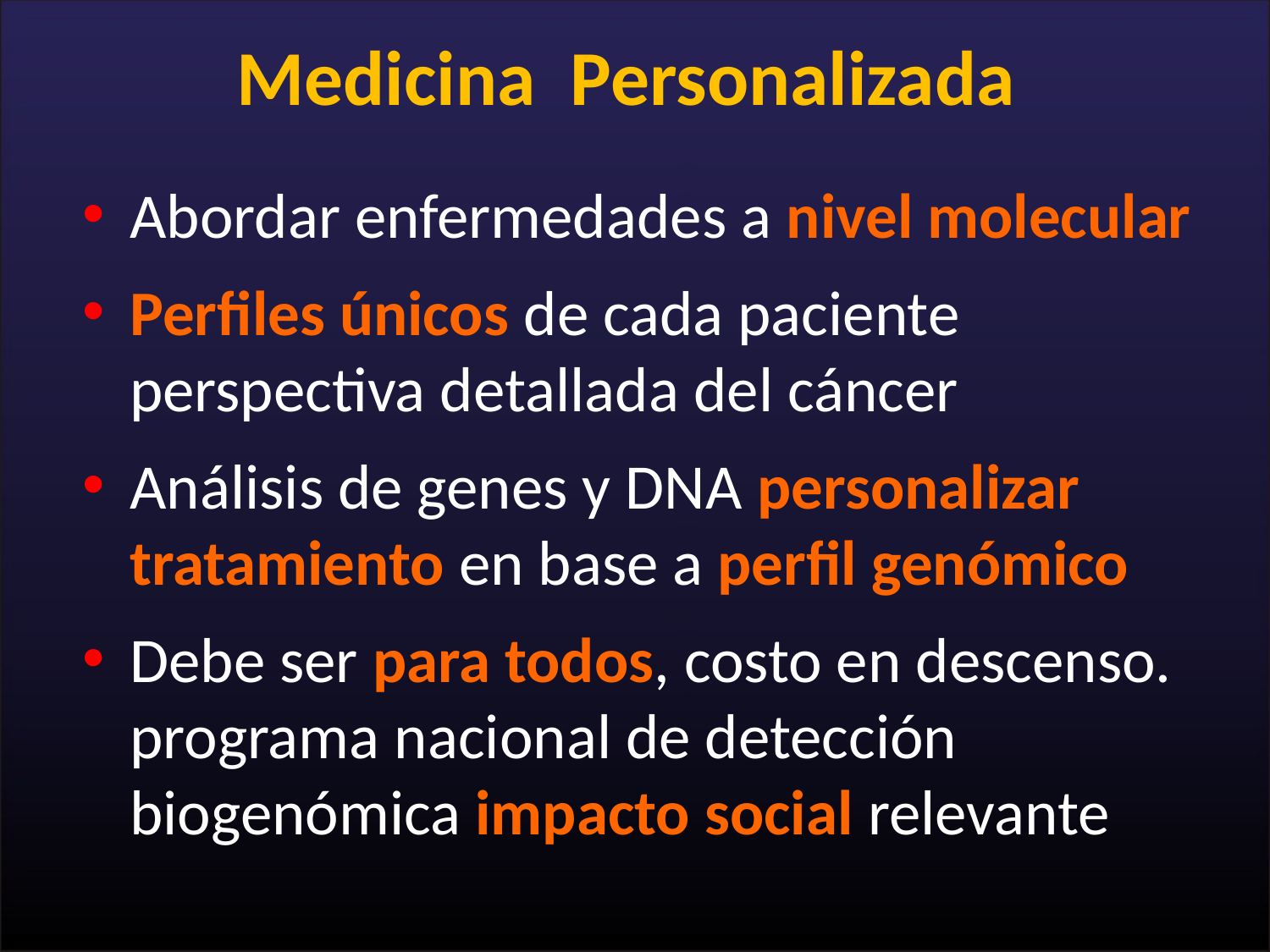

# Medicina  Personalizada
Abordar enfermedades a nivel molecular
Perfiles únicos de cada paciente perspectiva detallada del cáncer
Análisis de genes y DNA personalizar tratamiento en base a perfil genómico
Debe ser para todos, costo en descenso. programa nacional de detección biogenómica impacto social relevante